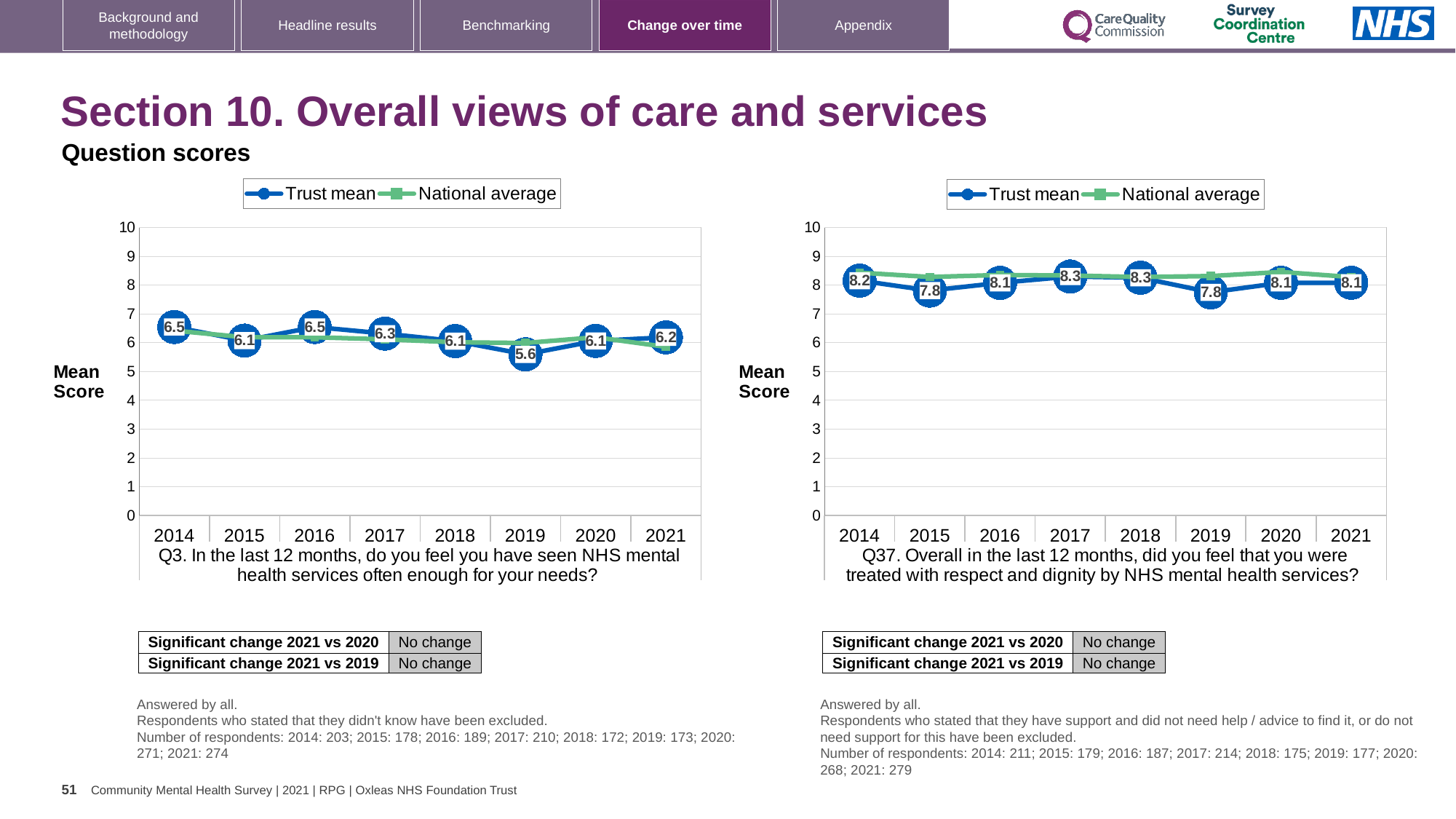

# Section 10. Overall views of care and services
Question scores

### Chart

| Category | Trust mean | National average |
|---|---|---|
| 2014 | 6.54587891951447 | 6.420834662765931 |
| 2015 | 6.07446825439048 | 6.191095177984343 |
| 2016 | 6.54601907925334 | 6.190414405507029 |
| 2017 | 6.31816061260198 | 6.117626688109843 |
| 2018 | 6.05741159608084 | 6.016655069509438 |
| 2019 | 5.59781702667542 | 5.99204036601608 |
| 2020 | 6.06291779105303 | 6.190926207289446 |
| 2021 | 6.18786534884799 | 5.856944891910714 |

### Chart

| Category | Trust mean | National average |
|---|---|---|
| 2014 | 8.15577652762854 | 8.432292249218202 |
| 2015 | 7.81001519491996 | 8.283754930276077 |
| 2016 | 8.07826564553725 | 8.35126205121991 |
| 2017 | 8.29868344099515 | 8.333326319603302 |
| 2018 | 8.25695097612621 | 8.282456024819705 |
| 2019 | 7.75080785003444 | 8.314875002878436 |
| 2020 | 8.07957005005689 | 8.45658779762348 |
| 2021 | 8.08219579435563 | 8.280015517938736 |
| Significant change 2021 vs 2020 | No change |
| --- | --- |
| Significant change 2021 vs 2019 | No change |
| Significant change 2021 vs 2020 | No change |
| --- | --- |
| Significant change 2021 vs 2019 | No change |
Answered by all.
Respondents who stated that they didn't know have been excluded.
Number of respondents: 2014: 203; 2015: 178; 2016: 189; 2017: 210; 2018: 172; 2019: 173; 2020: 271; 2021: 274
Answered by all.
Respondents who stated that they have support and did not need help / advice to find it, or do not need support for this have been excluded.
Number of respondents: 2014: 211; 2015: 179; 2016: 187; 2017: 214; 2018: 175; 2019: 177; 2020: 268; 2021: 279
51